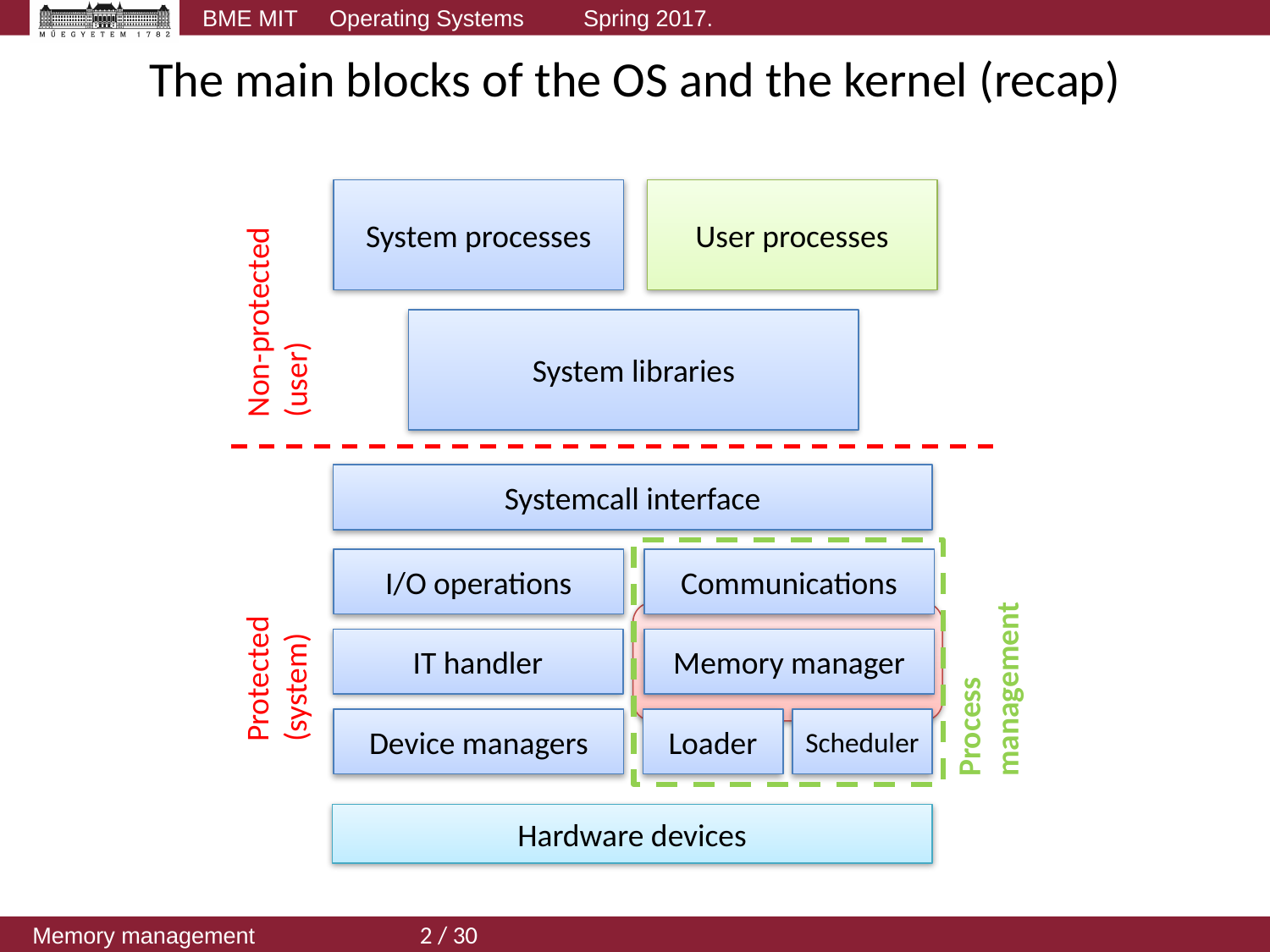

# The main blocks of the OS and the kernel (recap)
System processes
User processes
Non-protected
(user)
System libraries
Systemcall interface

I/O operations
Communications
Process management
Protected
(system)

IT handler
Memory manager
Device managers
Loader
Scheduler
Hardware devices